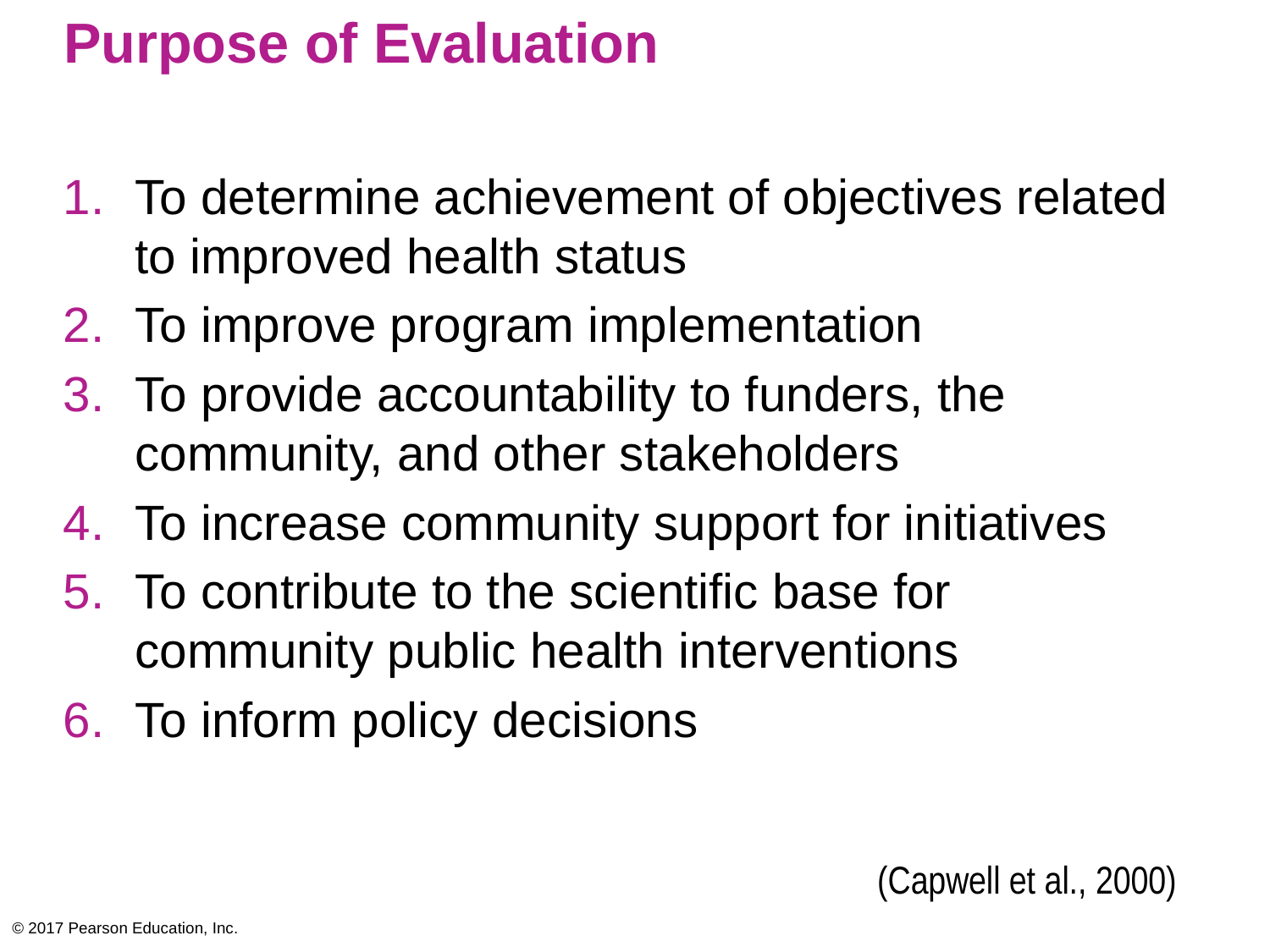

# Purpose of Evaluation
To determine achievement of objectives related to improved health status
To improve program implementation
To provide accountability to funders, the community, and other stakeholders
To increase community support for initiatives
To contribute to the scientific base for community public health interventions
To inform policy decisions
(Capwell et al., 2000)
© 2017 Pearson Education, Inc.